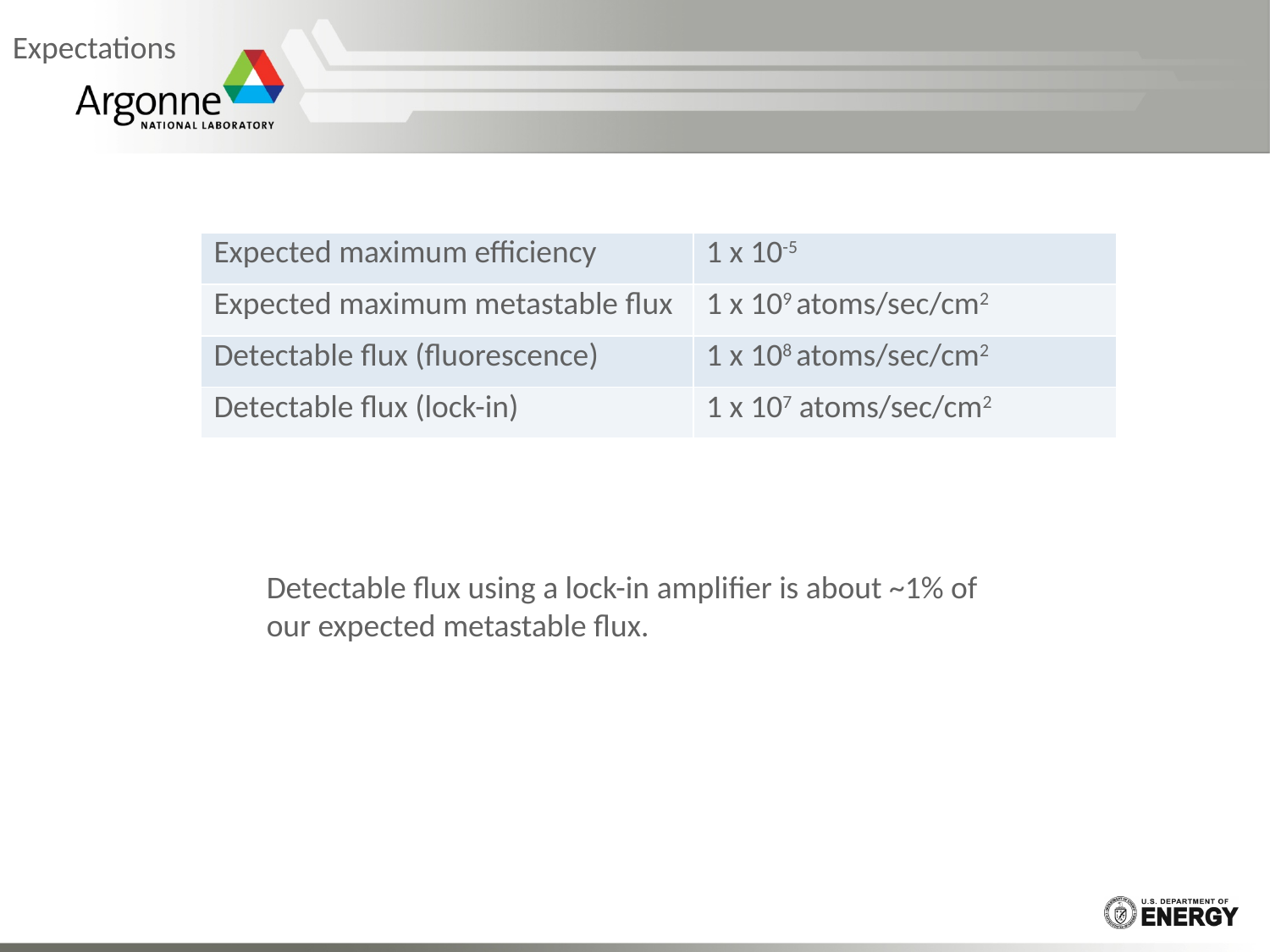

Expectations
| Expected maximum efficiency | 1 x 10-5 |
| --- | --- |
| Expected maximum metastable flux | 1 x 109 atoms/sec/cm2 |
| Detectable flux (fluorescence) | 1 x 108 atoms/sec/cm2 |
| Detectable flux (lock-in) | 1 x 107 atoms/sec/cm2 |
Detectable flux using a lock-in amplifier is about ~1% of our expected metastable flux.